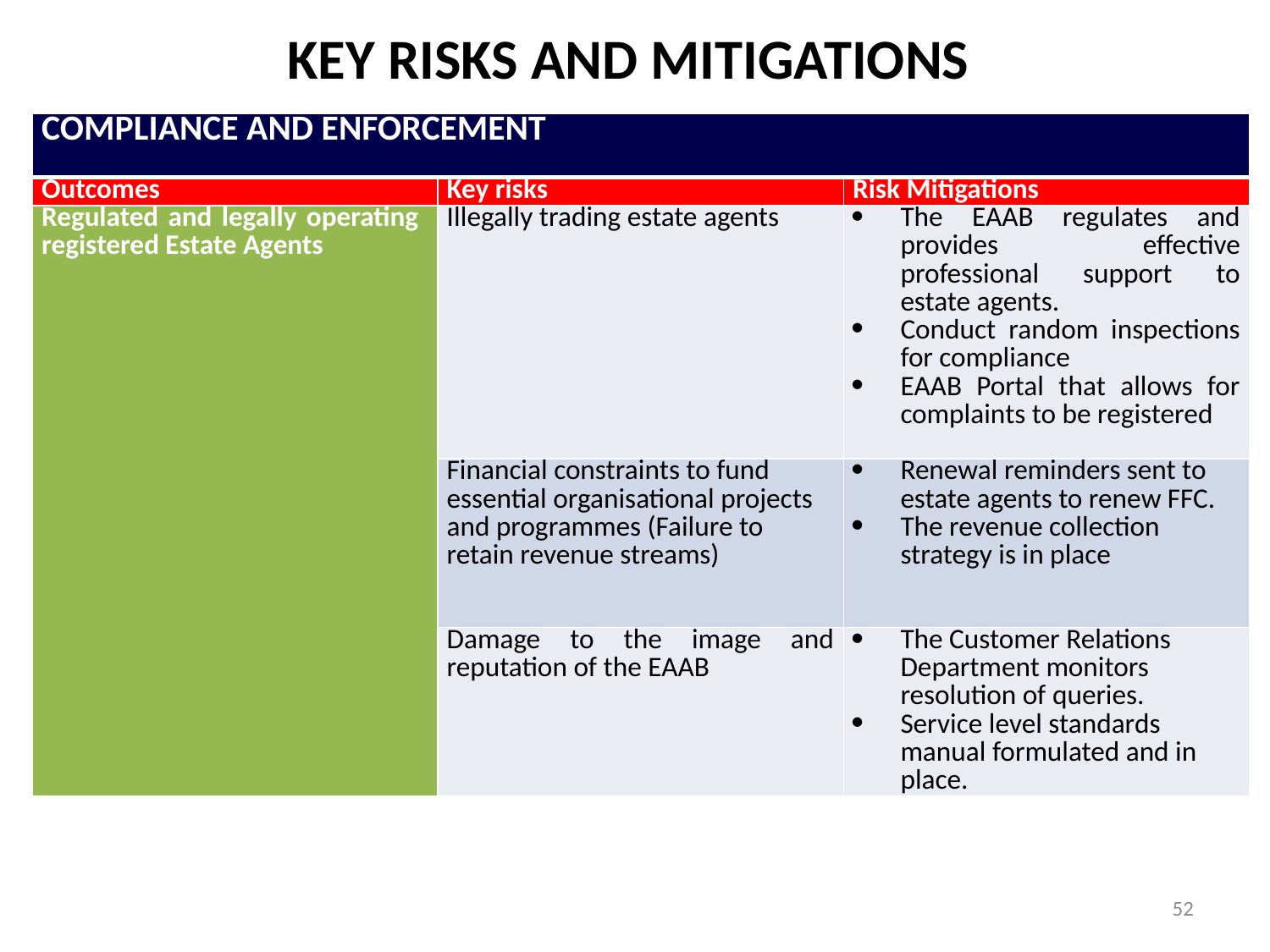

KEY RISKS AND MITIGATIONS
| COMPLIANCE AND ENFORCEMENT |  |  |
| --- | --- | --- |
| Outcomes | Key risks | Risk Mitigations |
| Regulated and legally operating registered Estate Agents | Illegally trading estate agents | The EAAB regulates and provides effective professional support to estate agents. Conduct random inspections for compliance EAAB Portal that allows for complaints to be registered |
|  | Financial constraints to fund essential organisational projects and programmes (Failure to retain revenue streams) | Renewal reminders sent to estate agents to renew FFC. The revenue collection strategy is in place |
|  | Damage to the image and reputation of the EAAB | The Customer Relations Department monitors resolution of queries. Service level standards manual formulated and in place. |
52